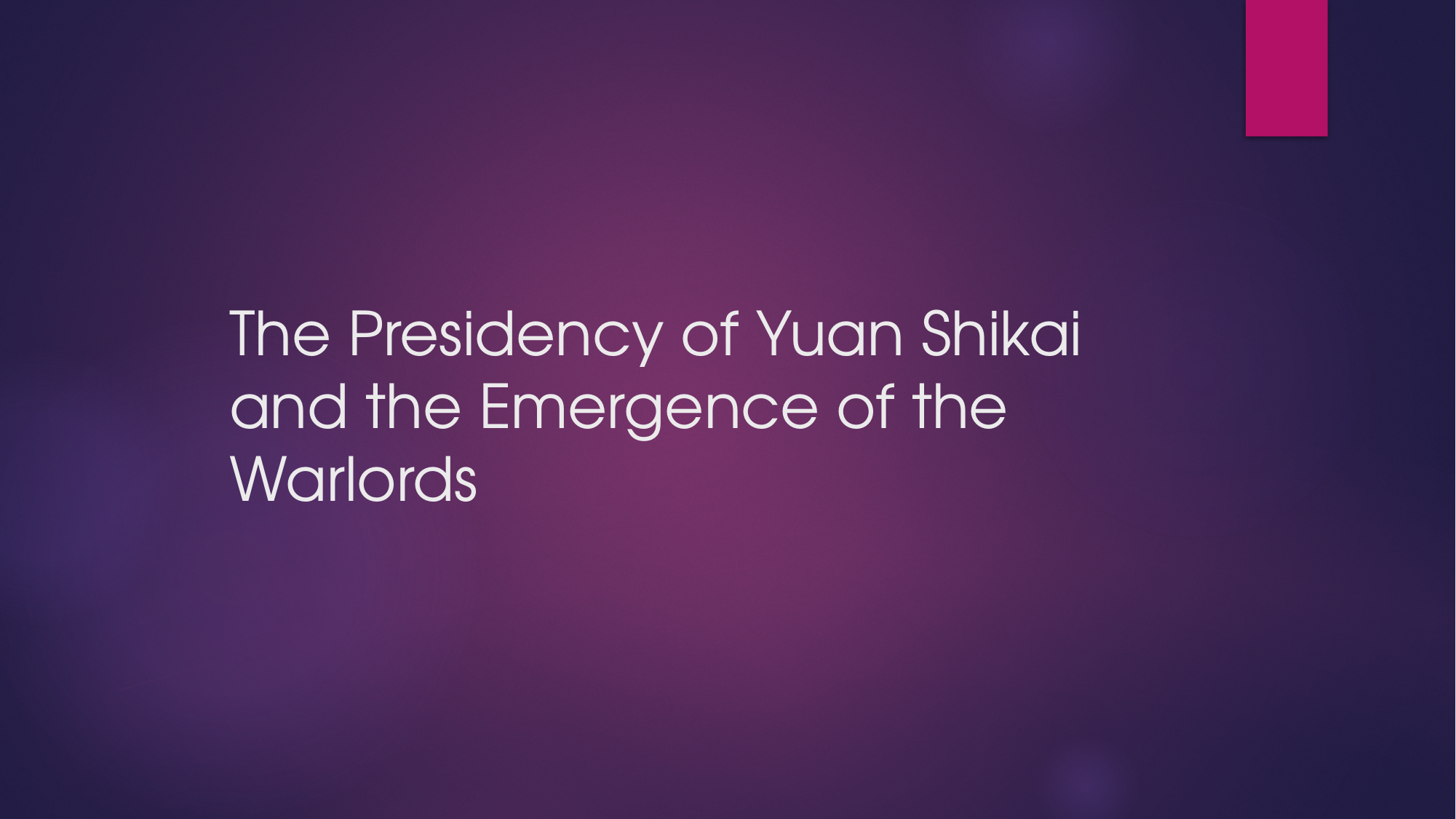

# The Presidency of Yuan Shikai and the Emergence of the Warlords